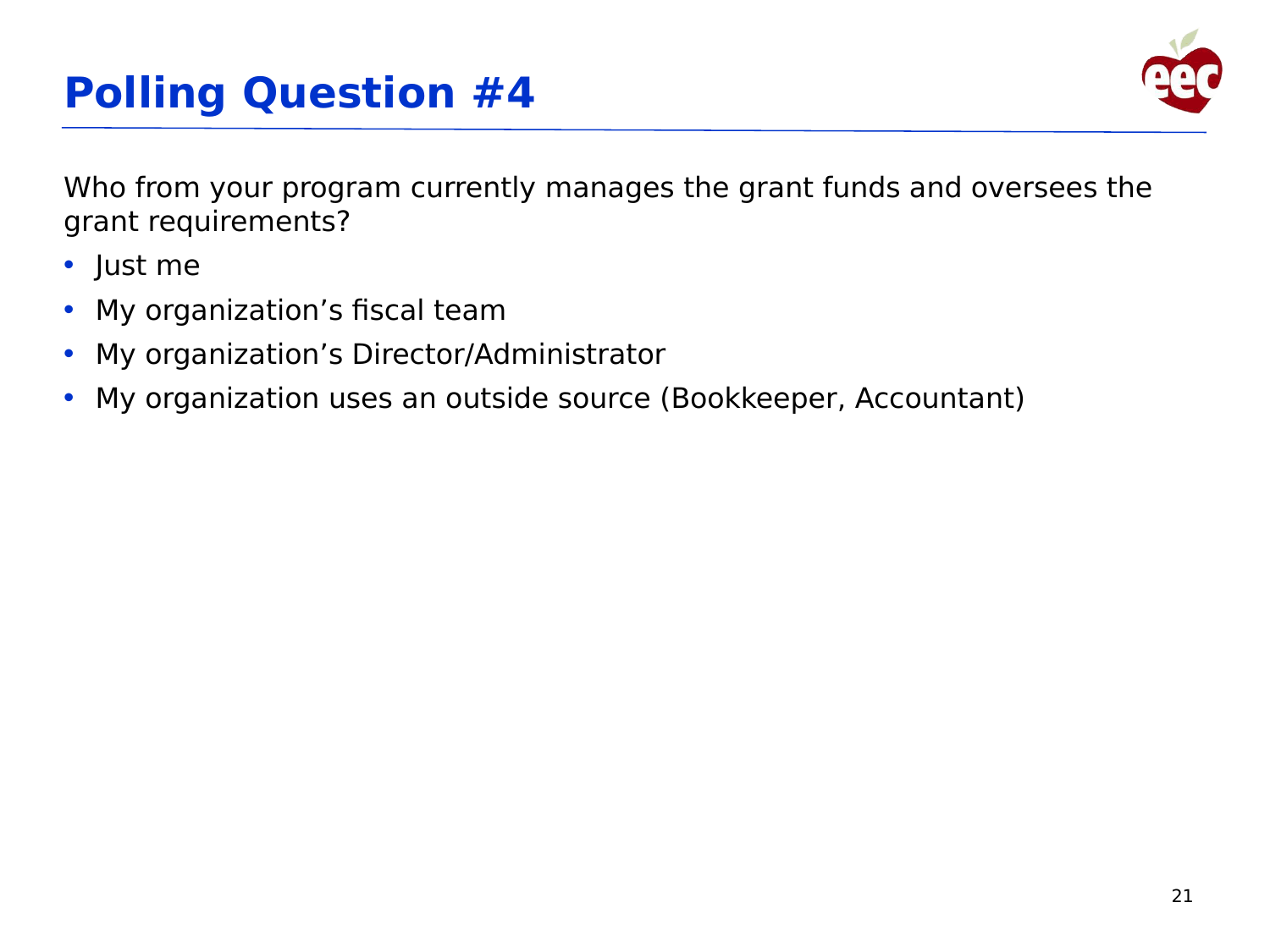

# Polling Question #4
Who from your program currently manages the grant funds and oversees the grant requirements?
Just me
My organization’s fiscal team
My organization’s Director/Administrator
My organization uses an outside source (Bookkeeper, Accountant)

21